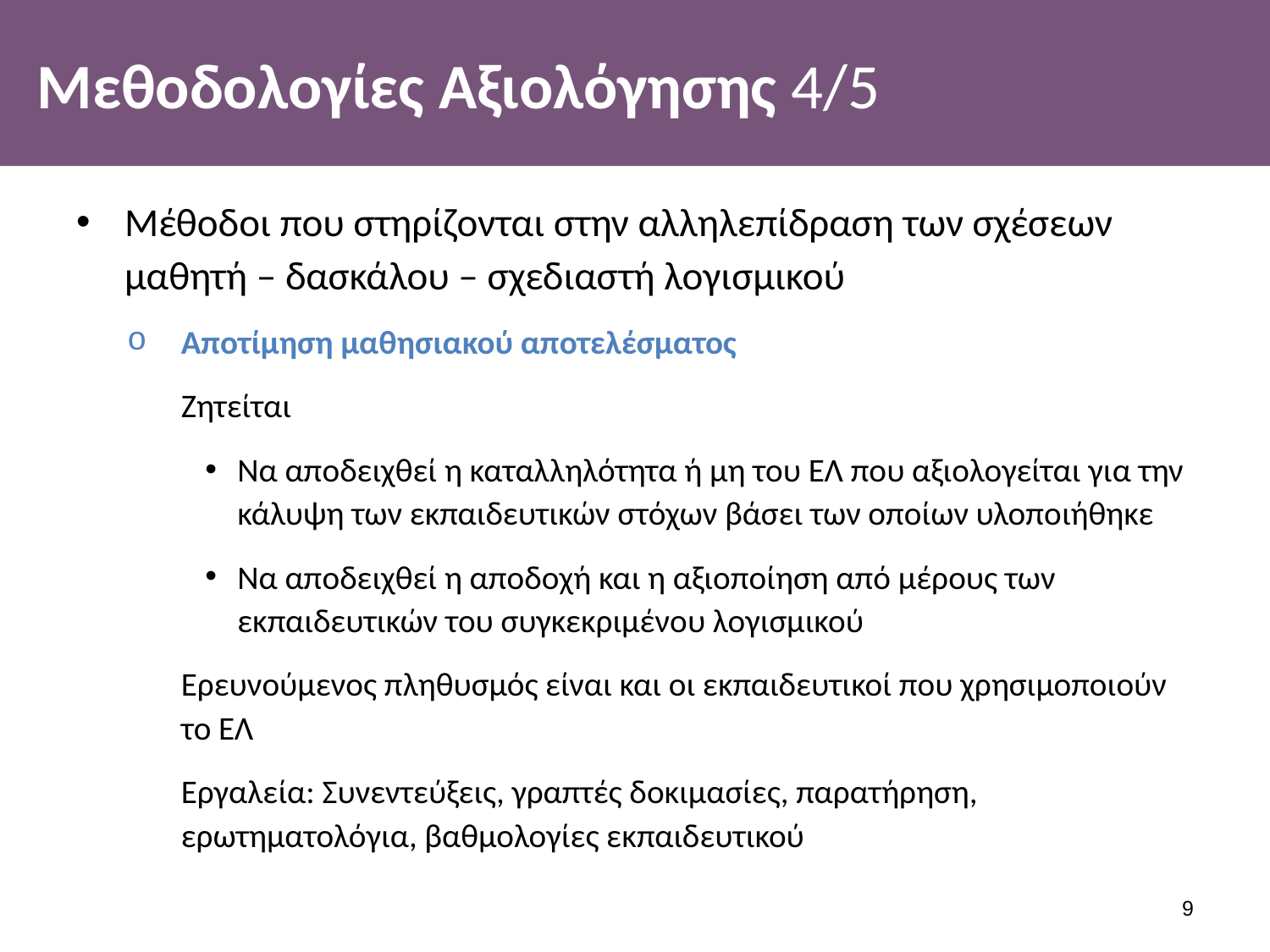

# Μεθοδολογίες Αξιολόγησης 4/5
Μέθοδοι που στηρίζονται στην αλληλεπίδραση των σχέσεων μαθητή – δασκάλου – σχεδιαστή λογισμικού
Αποτίμηση μαθησιακού αποτελέσματος
	Ζητείται
Να αποδειχθεί η καταλληλότητα ή μη του ΕΛ που αξιολογείται για την κάλυψη των εκπαιδευτικών στόχων βάσει των οποίων υλοποιήθηκε
Να αποδειχθεί η αποδοχή και η αξιοποίηση από μέρους των εκπαιδευτικών του συγκεκριμένου λογισμικού
	Ερευνούμενος πληθυσμός είναι και οι εκπαιδευτικοί που χρησιμοποιούν το ΕΛ
	Εργαλεία: Συνεντεύξεις, γραπτές δοκιμασίες, παρατήρηση, ερωτηματολόγια, βαθμολογίες εκπαιδευτικού
9